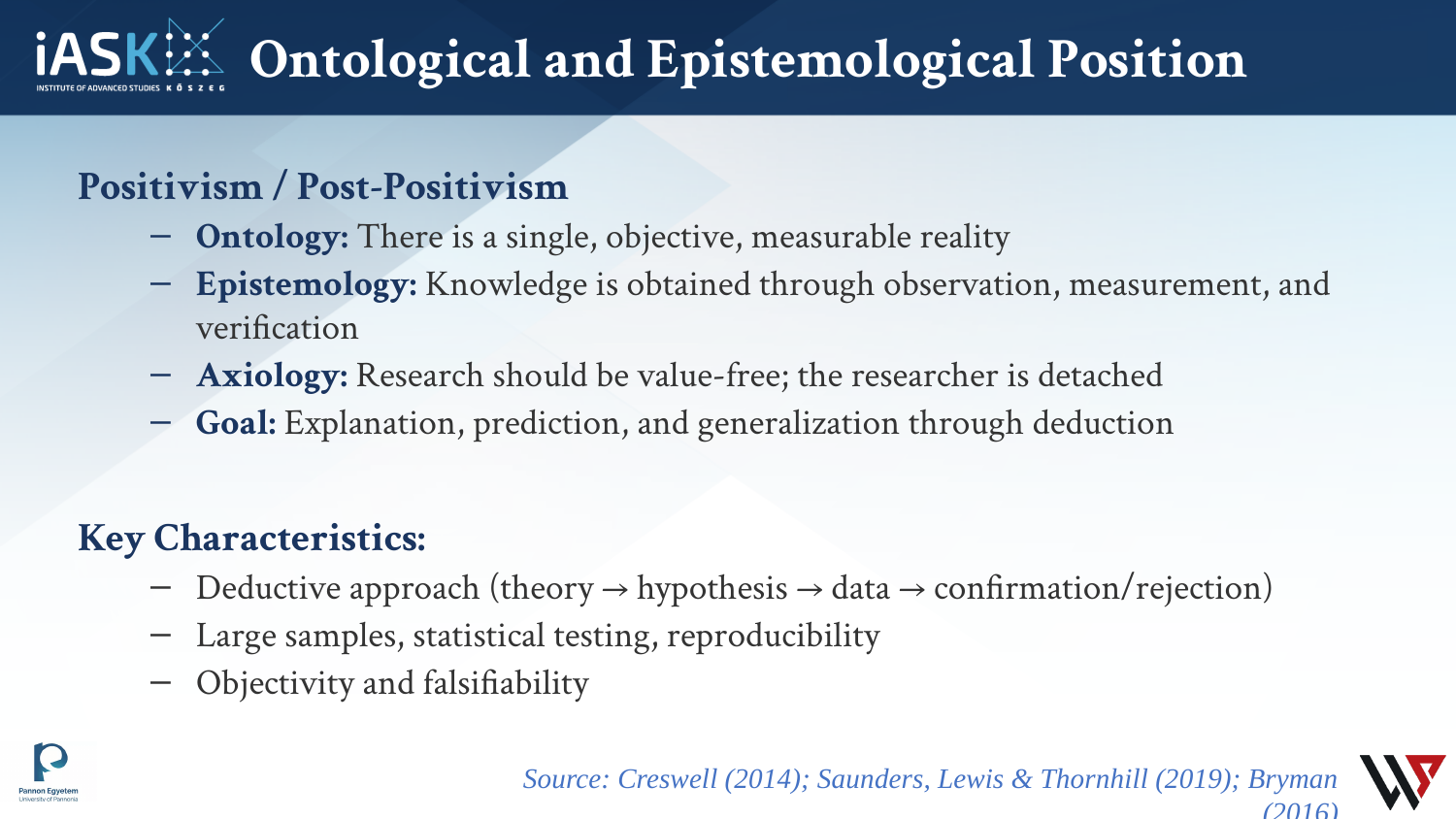

# Ontological and Epistemological Position
Positivism / Post-Positivism
Ontology: There is a single, objective, measurable reality
Epistemology: Knowledge is obtained through observation, measurement, and verification
Axiology: Research should be value-free; the researcher is detached
Goal: Explanation, prediction, and generalization through deduction

Key Characteristics:
Deductive approach (theory → hypothesis → data → confirmation/rejection)
Large samples, statistical testing, reproducibility
Objectivity and falsifiability
Source: Creswell (2014); Saunders, Lewis & Thornhill (2019); Bryman (2016)